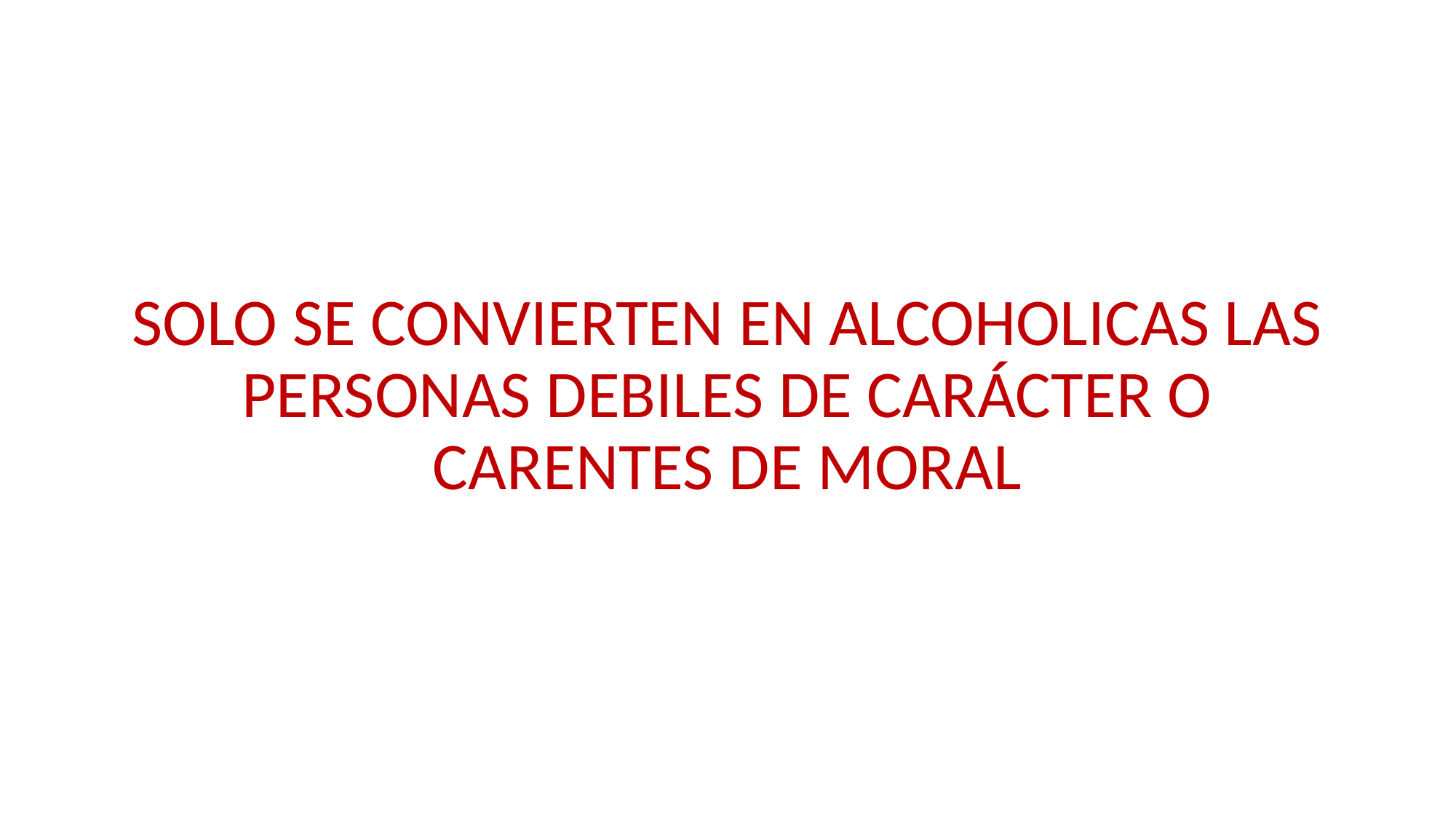

# SOLO SE CONVIERTEN EN ALCOHOLICAS LAS PERSONAS DEBILES DE CARÁCTER O CARENTES DE MORAL